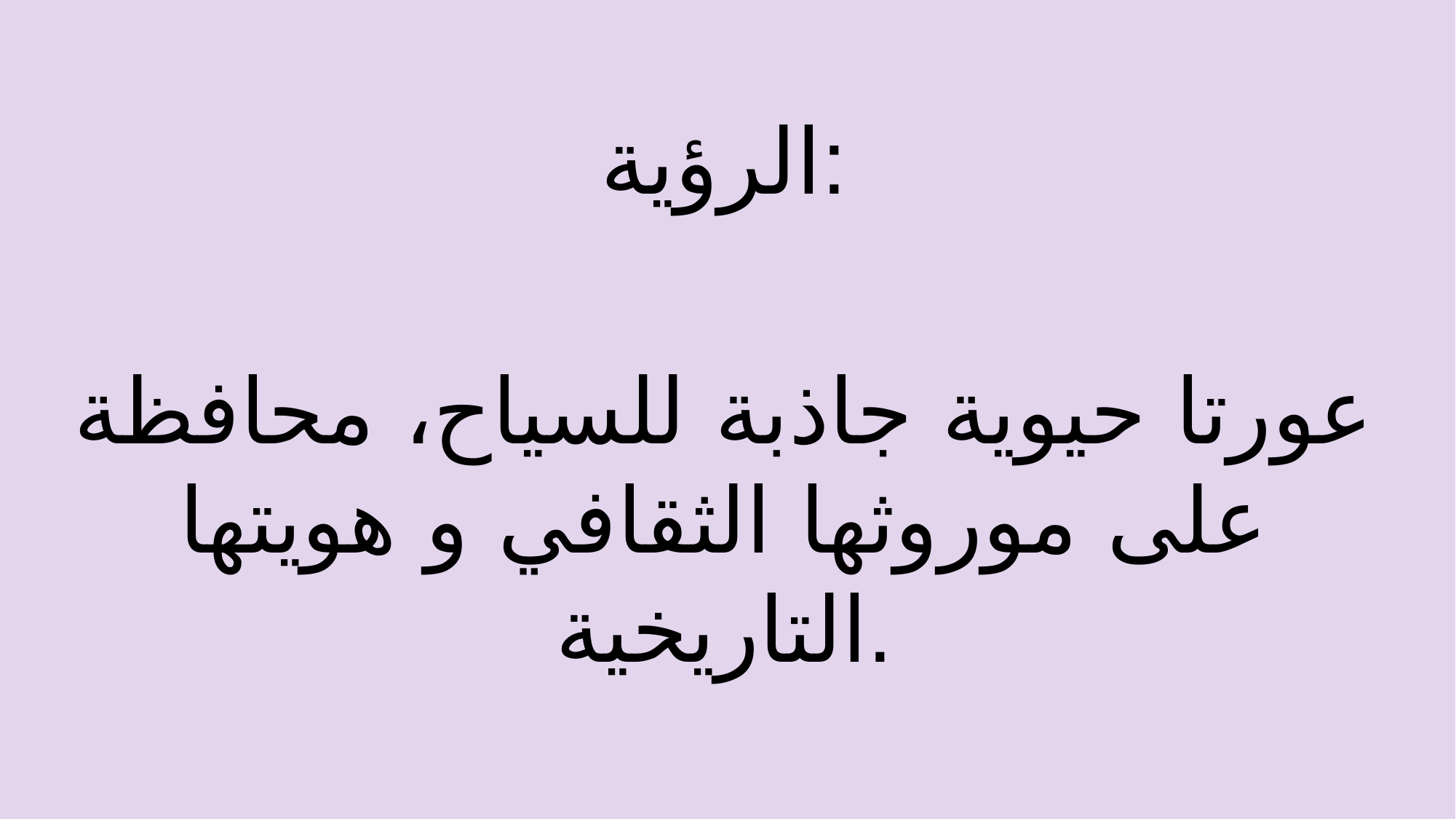

الرؤية:
عورتا حيوية جاذبة للسياح، محافظة على موروثها الثقافي و هويتها التاريخية.